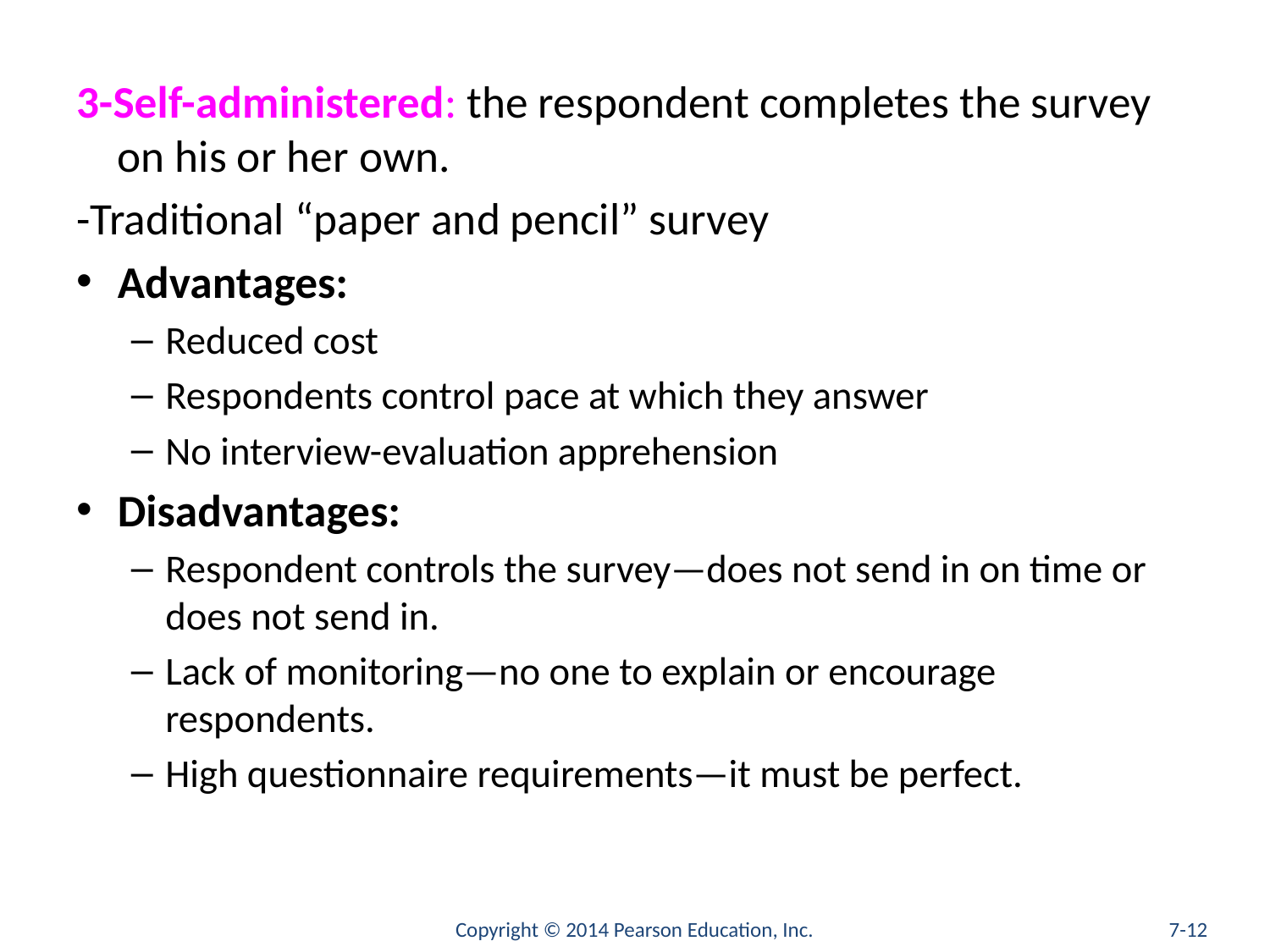

#
3-Self-administered: the respondent completes the survey on his or her own.
-Traditional “paper and pencil” survey
Advantages:
Reduced cost
Respondents control pace at which they answer
No interview-evaluation apprehension
Disadvantages:
Respondent controls the survey—does not send in on time or does not send in.
Lack of monitoring—no one to explain or encourage respondents.
High questionnaire requirements—it must be perfect.